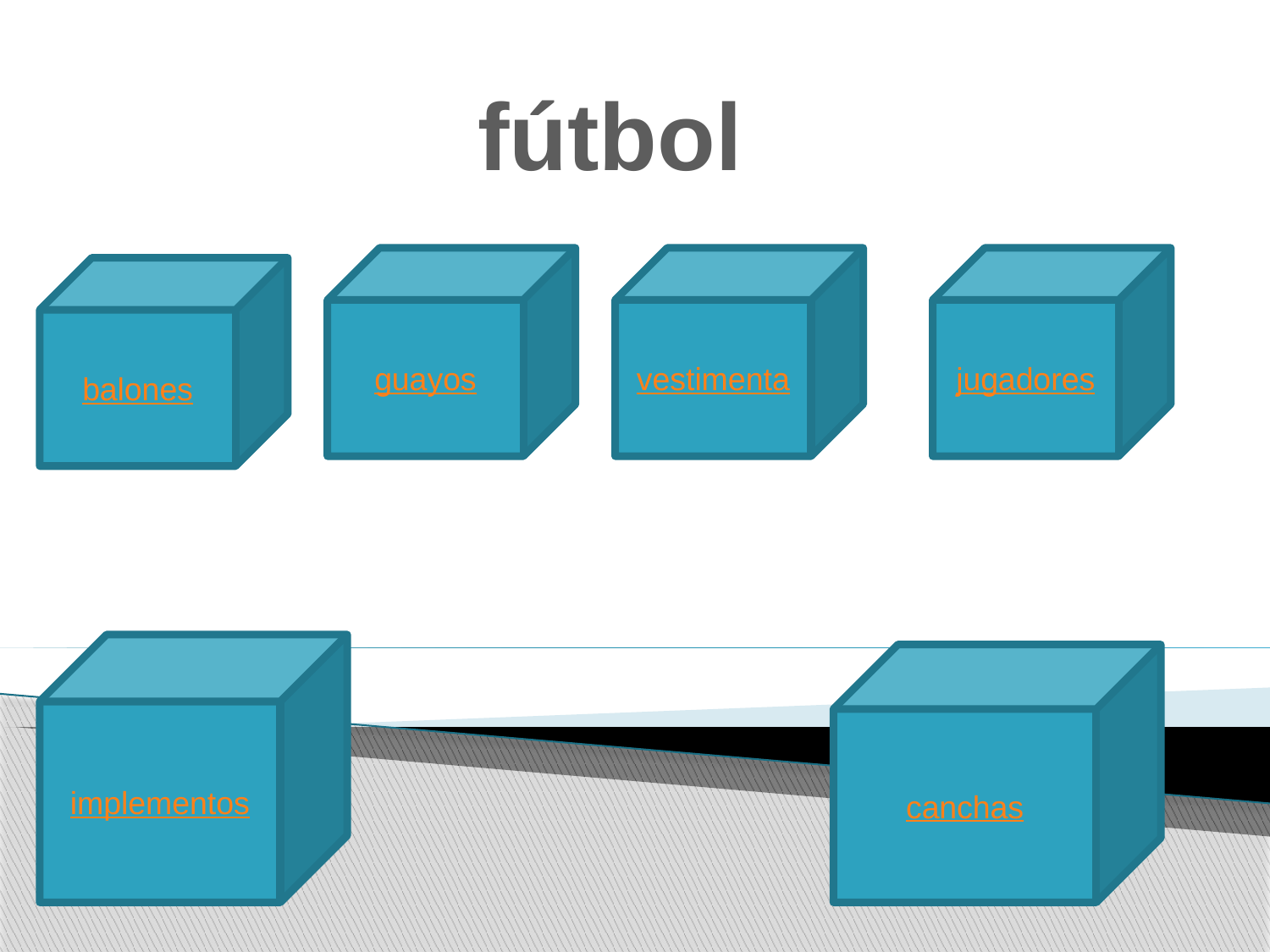

fútbol
guayos
vestimenta
jugadores
balones
implementos
canchas